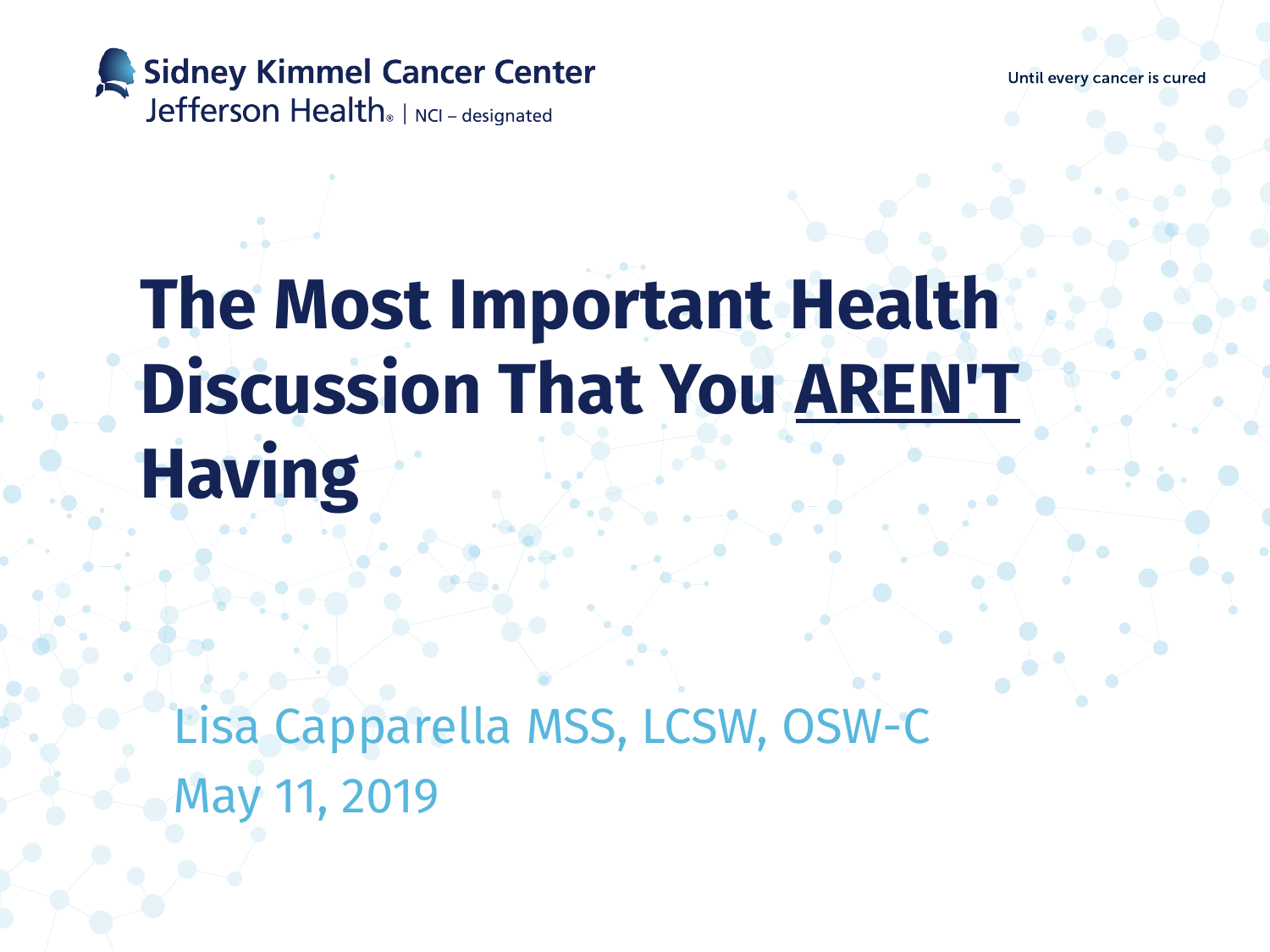

# The Most Important Health Discussion That You AREN'T Having
Lisa Capparella MSS, LCSW, OSW-C
May 11, 2019